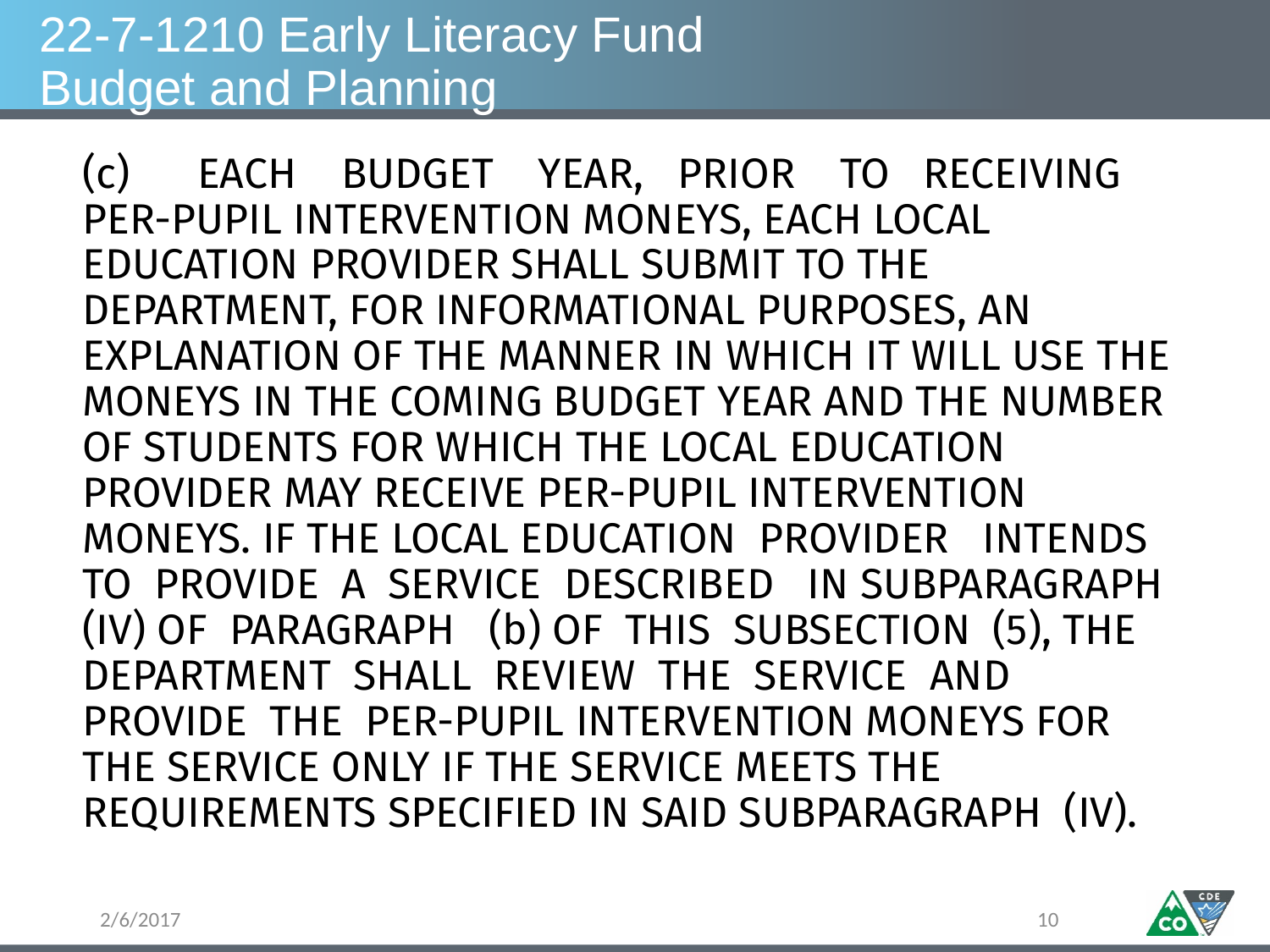

# 22-7-1210 Early Literacy Fund Budget and Planning
(c)      EACH    BUDGET    YEAR,   PRIOR    TO   RECEIVING    PER-PUPIL INTERVENTION MONEYS, EACH LOCAL EDUCATION PROVIDER SHALL SUBMIT TO THE DEPARTMENT, FOR INFORMATIONAL PURPOSES, AN EXPLANATION OF THE MANNER IN WHICH IT WILL USE THE MONEYS IN THE COMING BUDGET YEAR AND THE NUMBER OF STUDENTS FOR WHICH THE LOCAL EDUCATION PROVIDER MAY RECEIVE PER-PUPIL INTERVENTION  MONEYS. IF THE LOCAL EDUCATION  PROVIDER   INTENDS  TO  PROVIDE  A  SERVICE  DESCRIBED   IN SUBPARAGRAPH   (IV) OF  PARAGRAPH   (b) OF  THIS  SUBSECTION  (5), THE DEPARTMENT  SHALL  REVIEW  THE  SERVICE  AND  PROVIDE  THE  PER-PUPIL INTERVENTION MONEYS FOR THE SERVICE ONLY IF THE SERVICE MEETS THE REQUIREMENTS SPECIFIED IN SAID SUBPARAGRAPH  (IV).